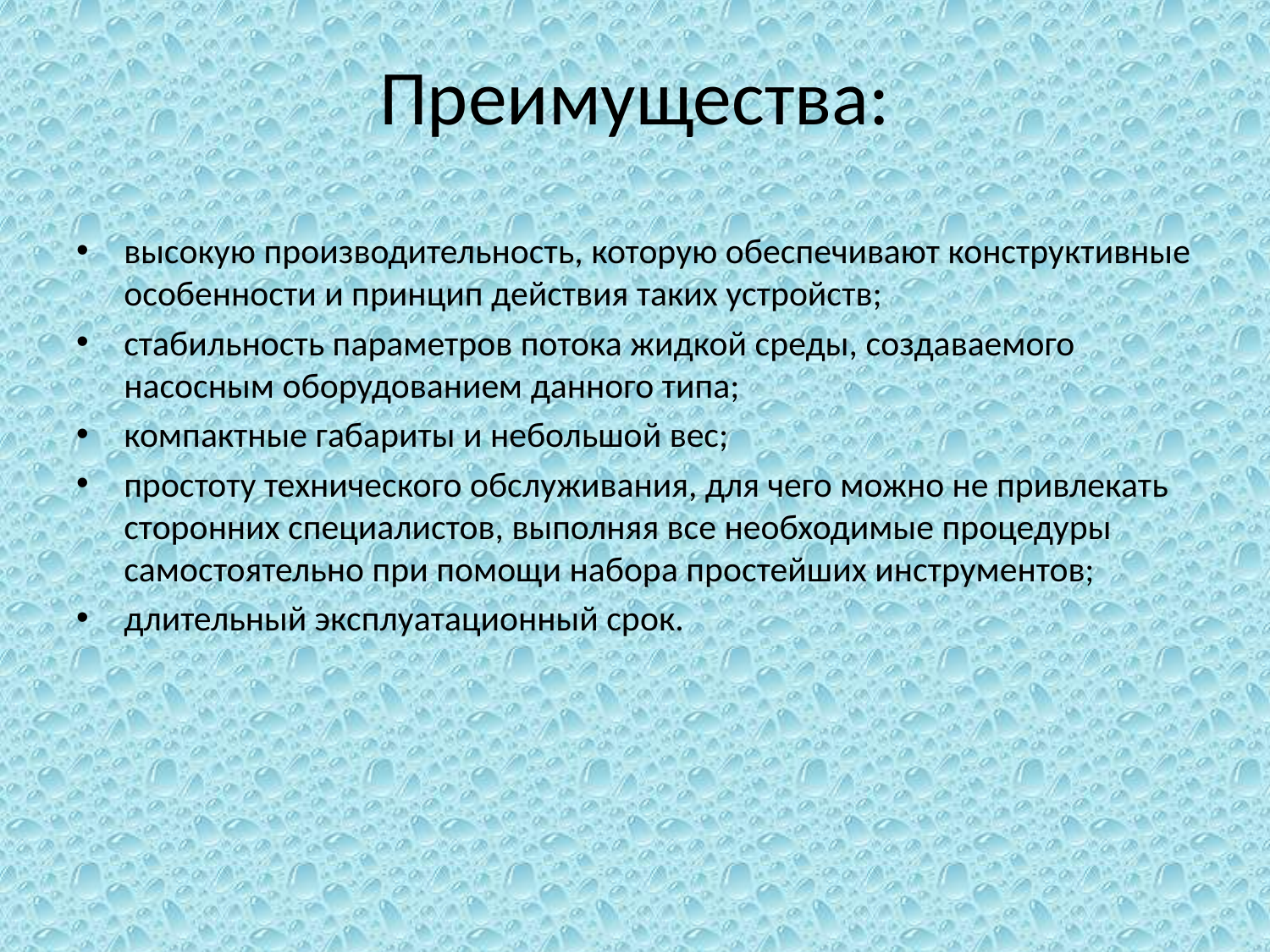

# Преимущества:
высокую производительность, которую обеспечивают конструктивные особенности и принцип действия таких устройств;
стабильность параметров потока жидкой среды, создаваемого насосным оборудованием данного типа;
компактные габариты и небольшой вес;
простоту технического обслуживания, для чего можно не привлекать сторонних специалистов, выполняя все необходимые процедуры самостоятельно при помощи набора простейших инструментов;
длительный эксплуатационный срок.